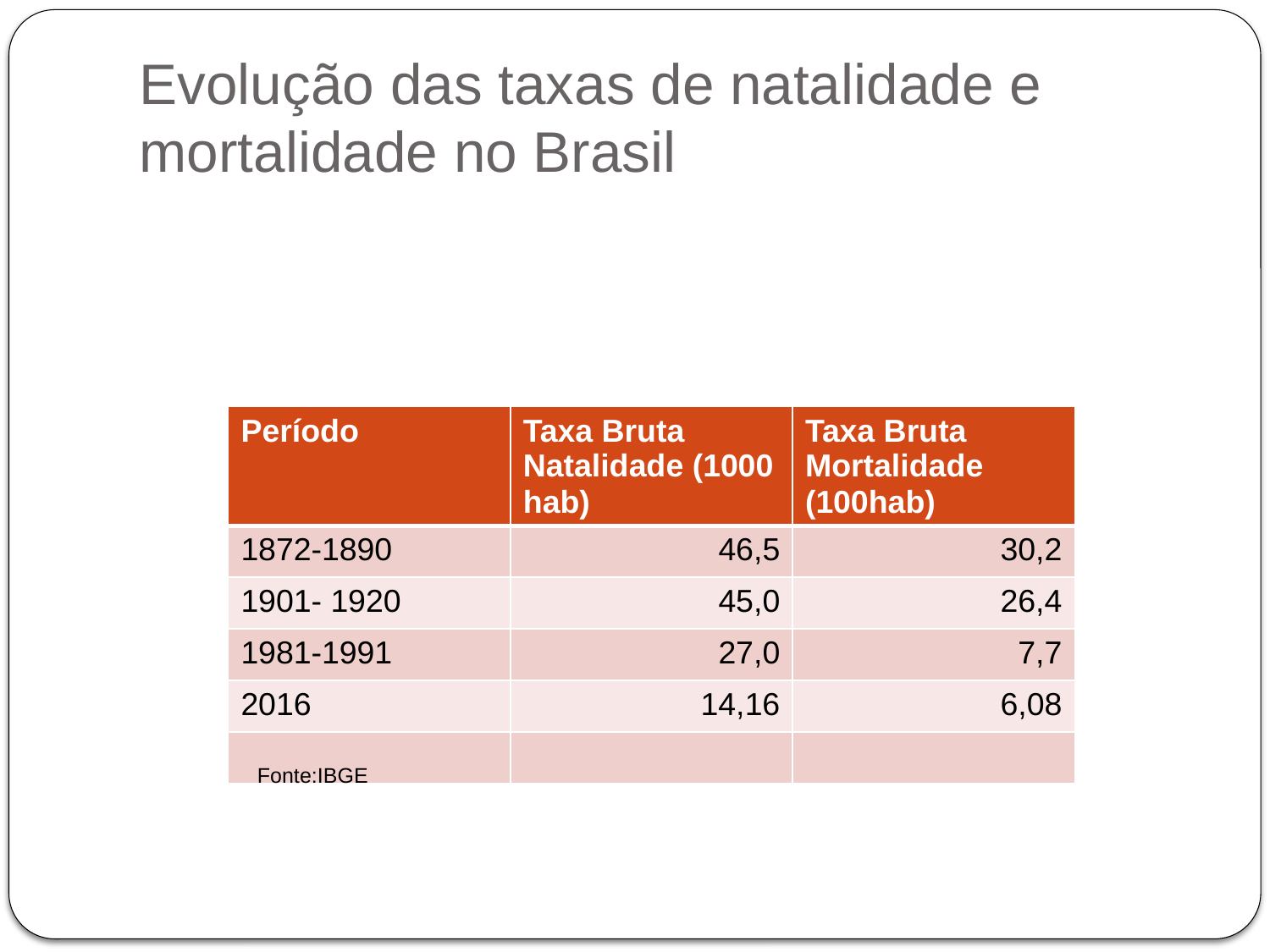

# Evolução das taxas de natalidade e mortalidade no Brasil
| Período | Taxa Bruta Natalidade (1000 hab) | Taxa Bruta Mortalidade (100hab) |
| --- | --- | --- |
| 1872-1890 | 46,5 | 30,2 |
| 1901- 1920 | 45,0 | 26,4 |
| 1981-1991 | 27,0 | 7,7 |
| 2016 | 14,16 | 6,08 |
|  |  |  |
Fonte:IBGE